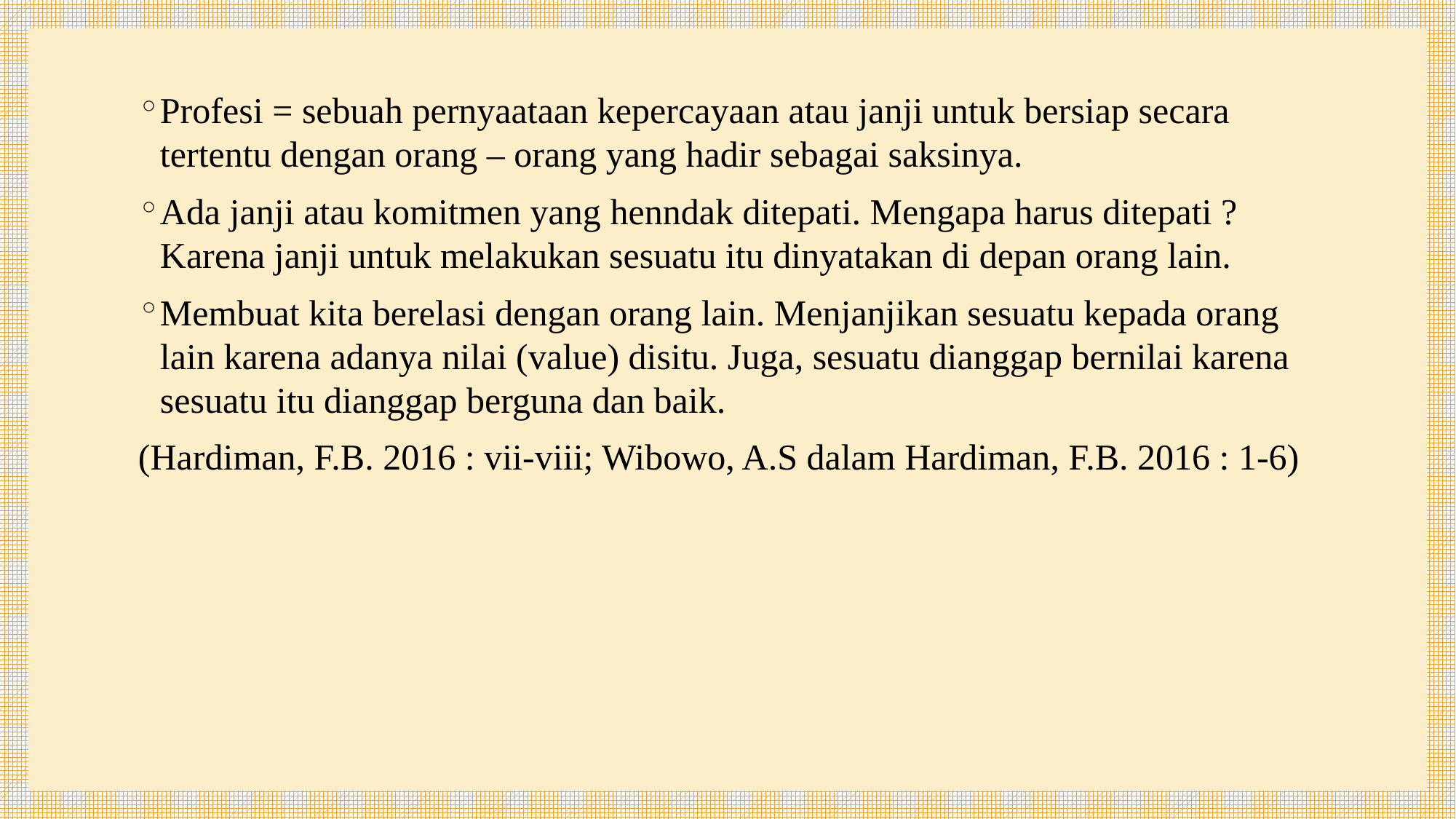

Profesi = sebuah pernyaataan kepercayaan atau janji untuk bersiap secara tertentu dengan orang – orang yang hadir sebagai saksinya.
Ada janji atau komitmen yang henndak ditepati. Mengapa harus ditepati ? Karena janji untuk melakukan sesuatu itu dinyatakan di depan orang lain.
Membuat kita berelasi dengan orang lain. Menjanjikan sesuatu kepada orang lain karena adanya nilai (value) disitu. Juga, sesuatu dianggap bernilai karena sesuatu itu dianggap berguna dan baik.
(Hardiman, F.B. 2016 : vii-viii; Wibowo, A.S dalam Hardiman, F.B. 2016 : 1-6)